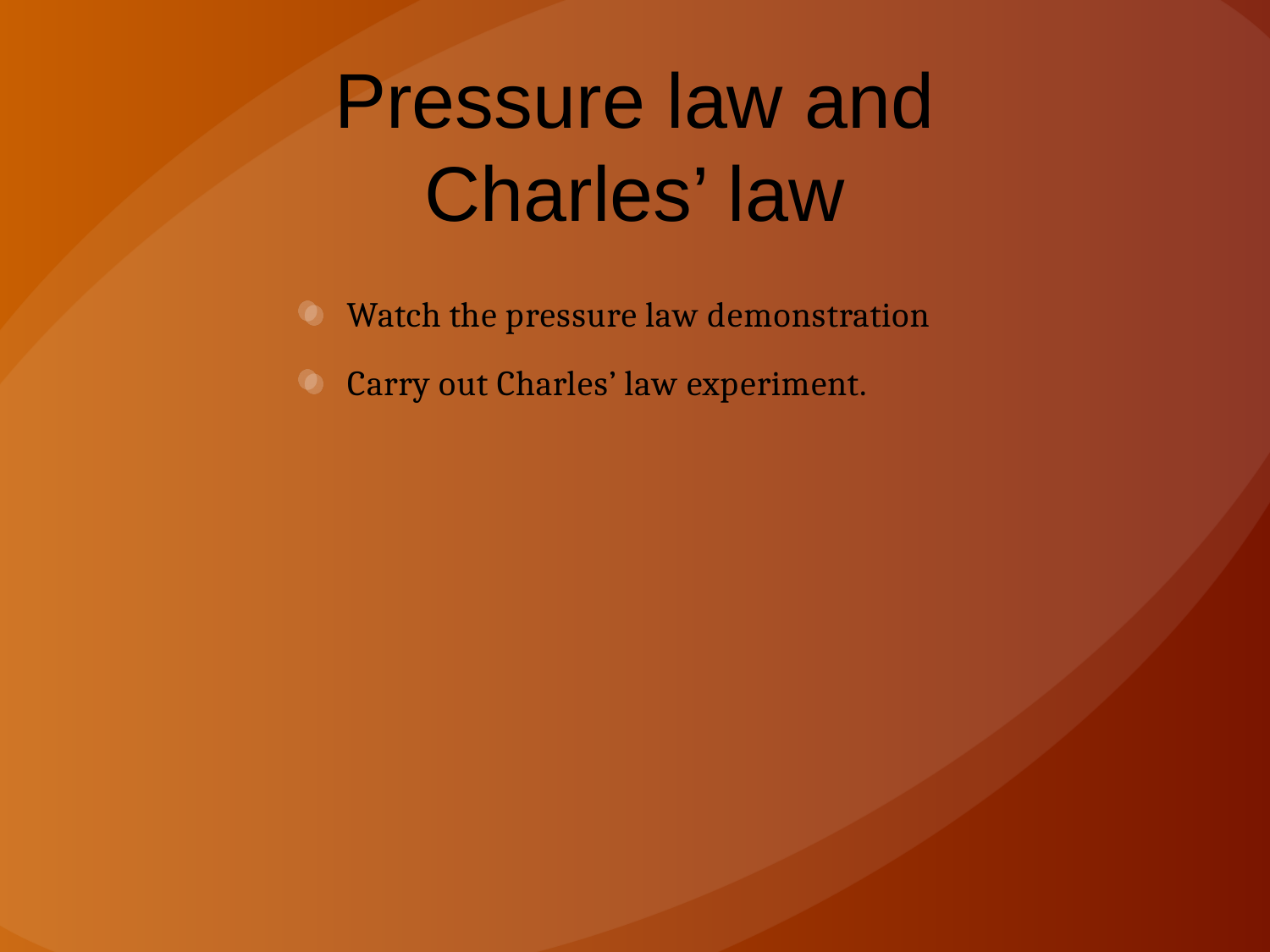

# Pressure law and Charles’ law
Watch the pressure law demonstration
Carry out Charles’ law experiment.